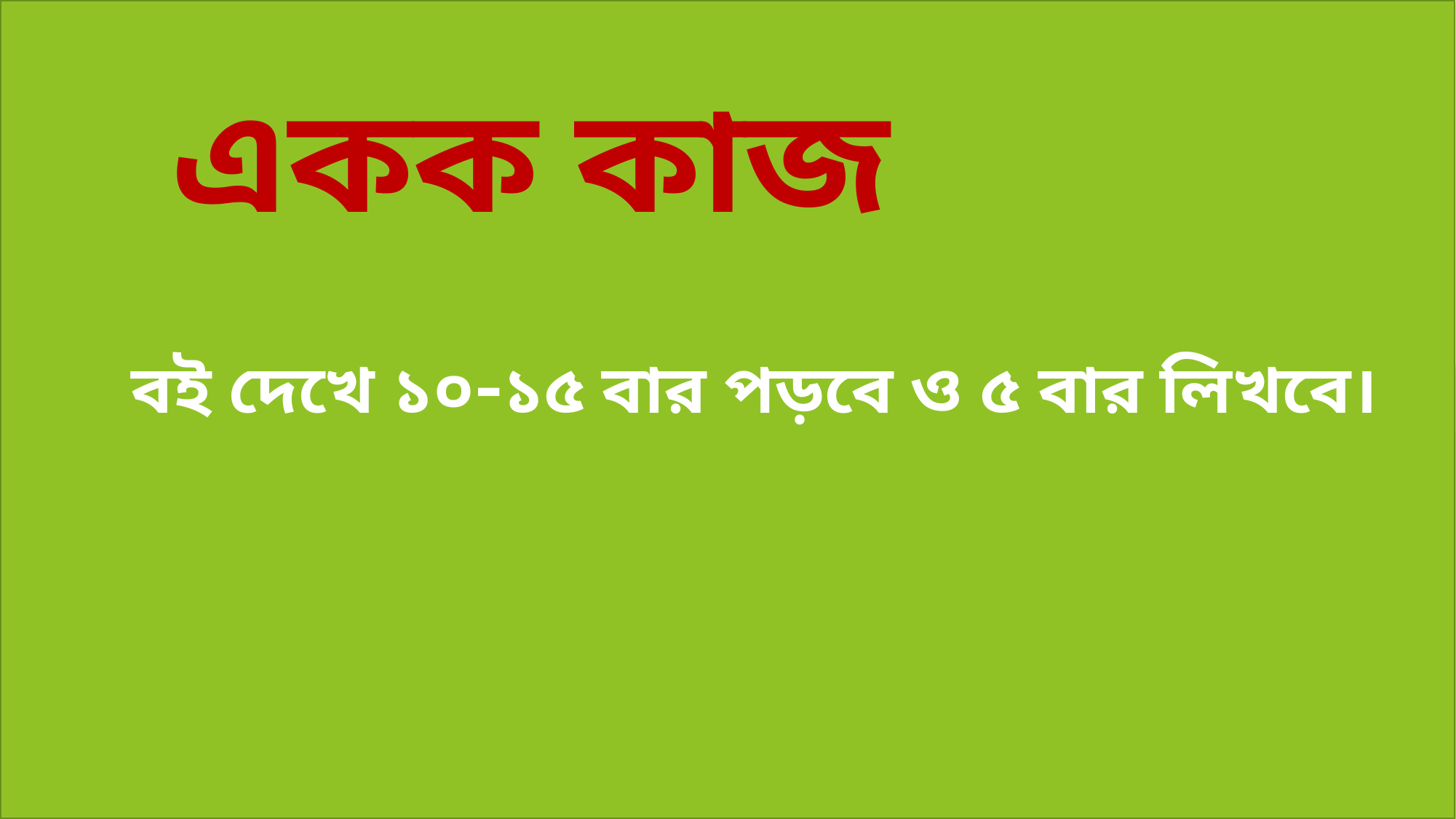

একক কাজ
বই দেখে ১০-১৫ বার পড়বে ও ৫ বার লিখবে।